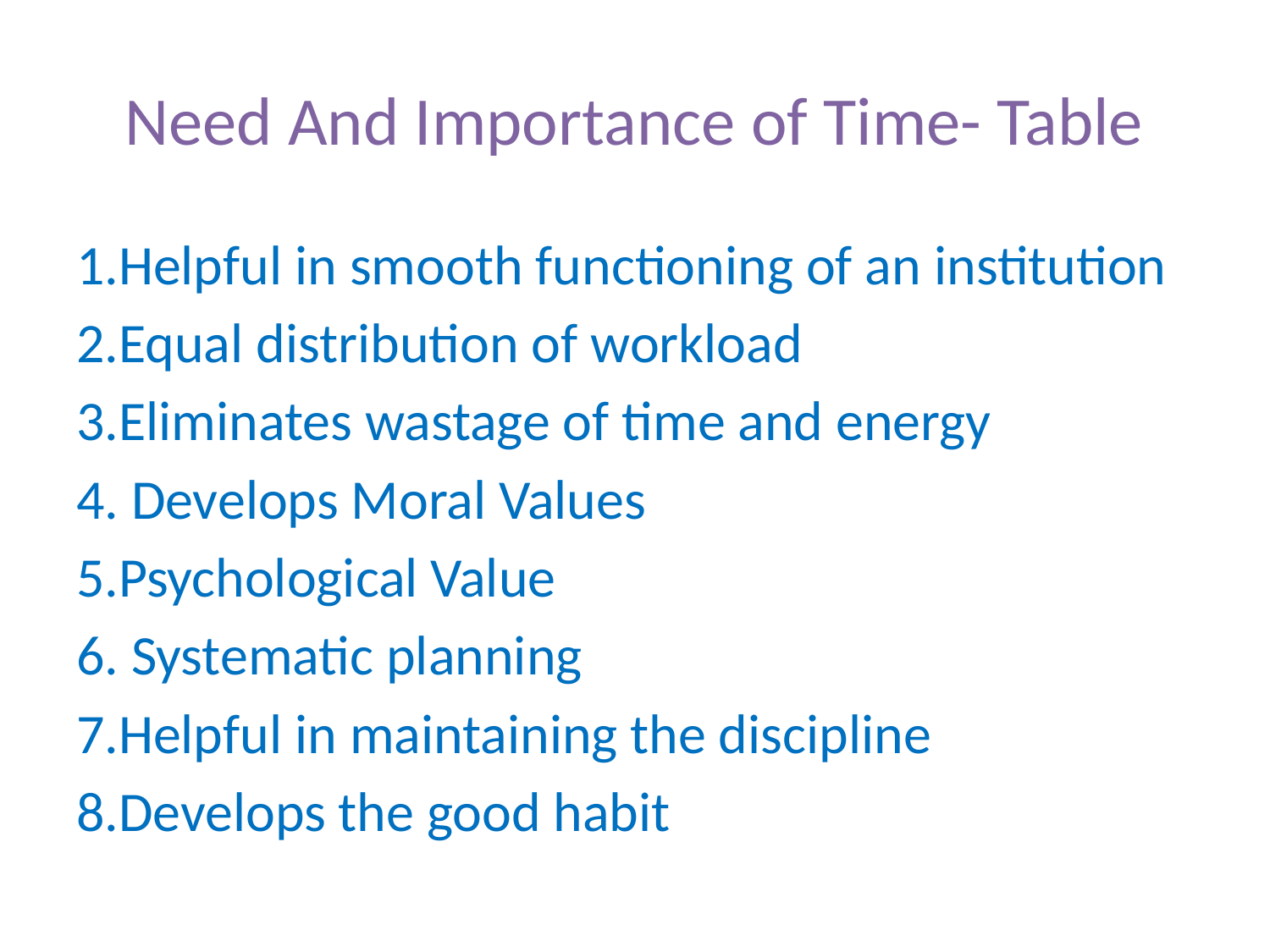

# Need And Importance of Time- Table
1.Helpful in smooth functioning of an institution
2.Equal distribution of workload
3.Eliminates wastage of time and energy
4. Develops Moral Values
5.Psychological Value
6. Systematic planning
7.Helpful in maintaining the discipline
8.Develops the good habit